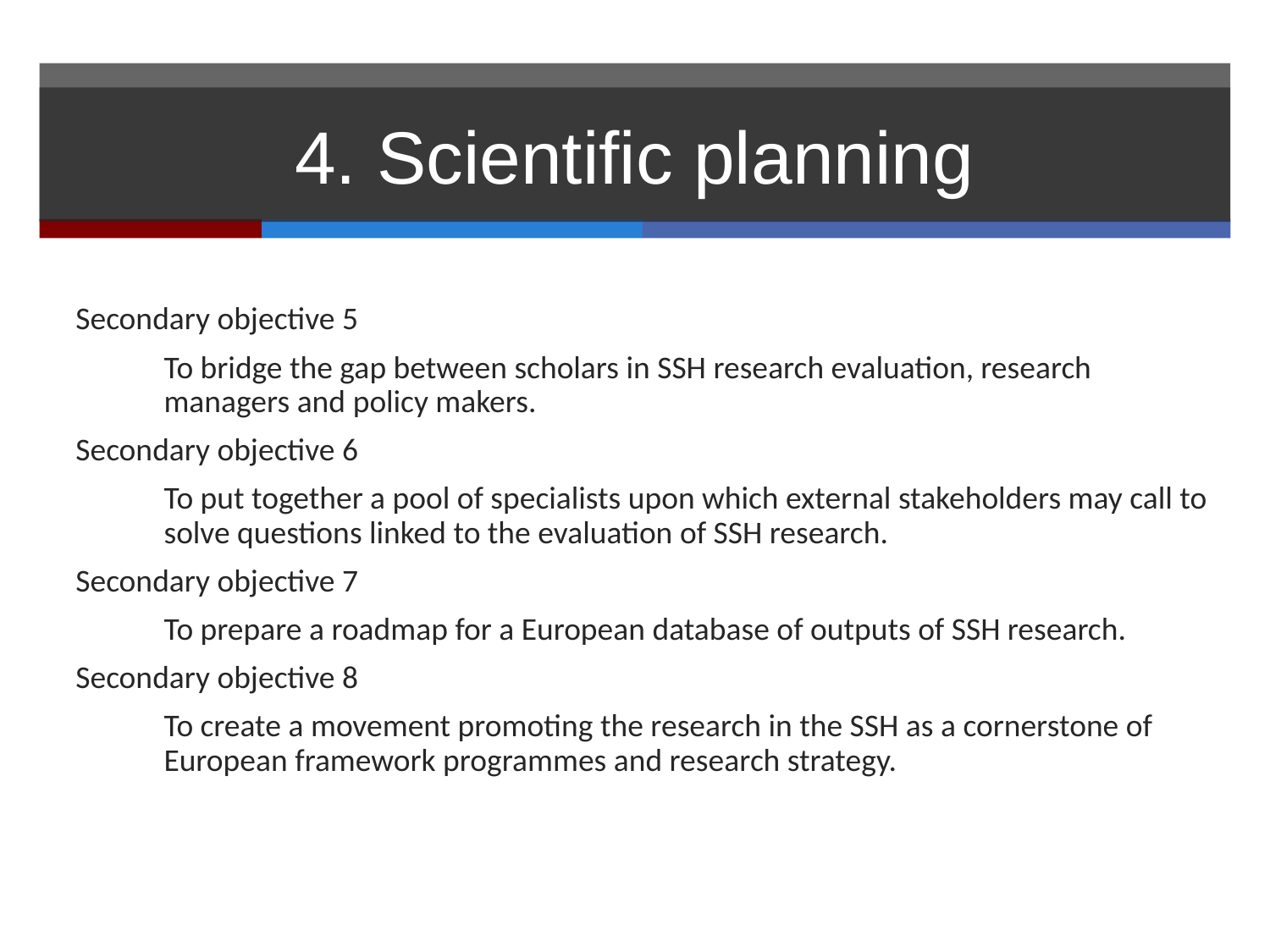

# 4. Scientific planning
Secondary objective 5
To bridge the gap between scholars in SSH research evaluation, research managers and policy makers.
Secondary objective 6
To put together a pool of specialists upon which external stakeholders may call to solve questions linked to the evaluation of SSH research.
Secondary objective 7
To prepare a roadmap for a European database of outputs of SSH research.
Secondary objective 8
To create a movement promoting the research in the SSH as a cornerstone of European framework programmes and research strategy.